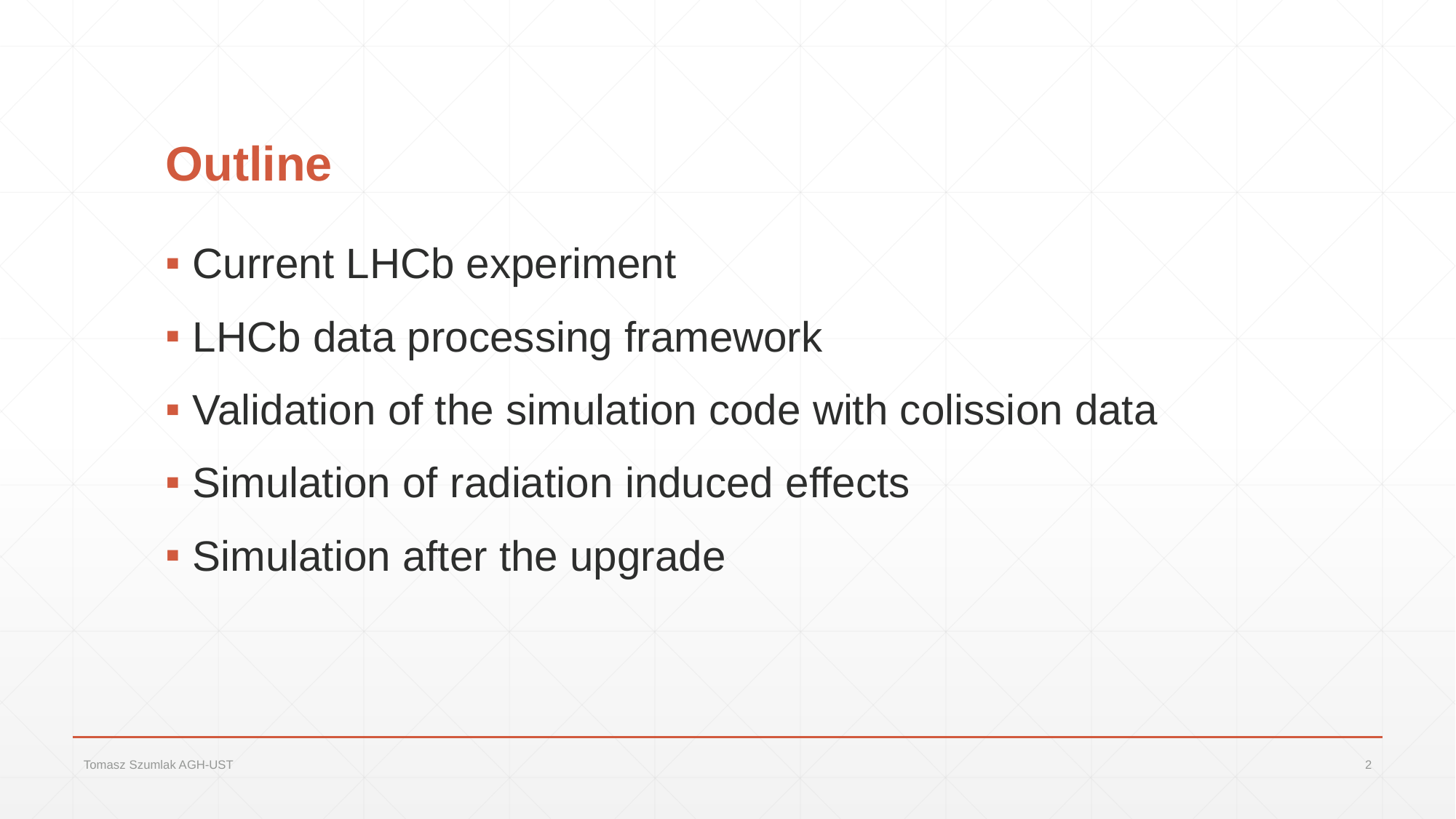

# Outline
Current LHCb experiment
LHCb data processing framework
Validation of the simulation code with colission data
Simulation of radiation induced effects
Simulation after the upgrade
Tomasz Szumlak AGH-UST
2